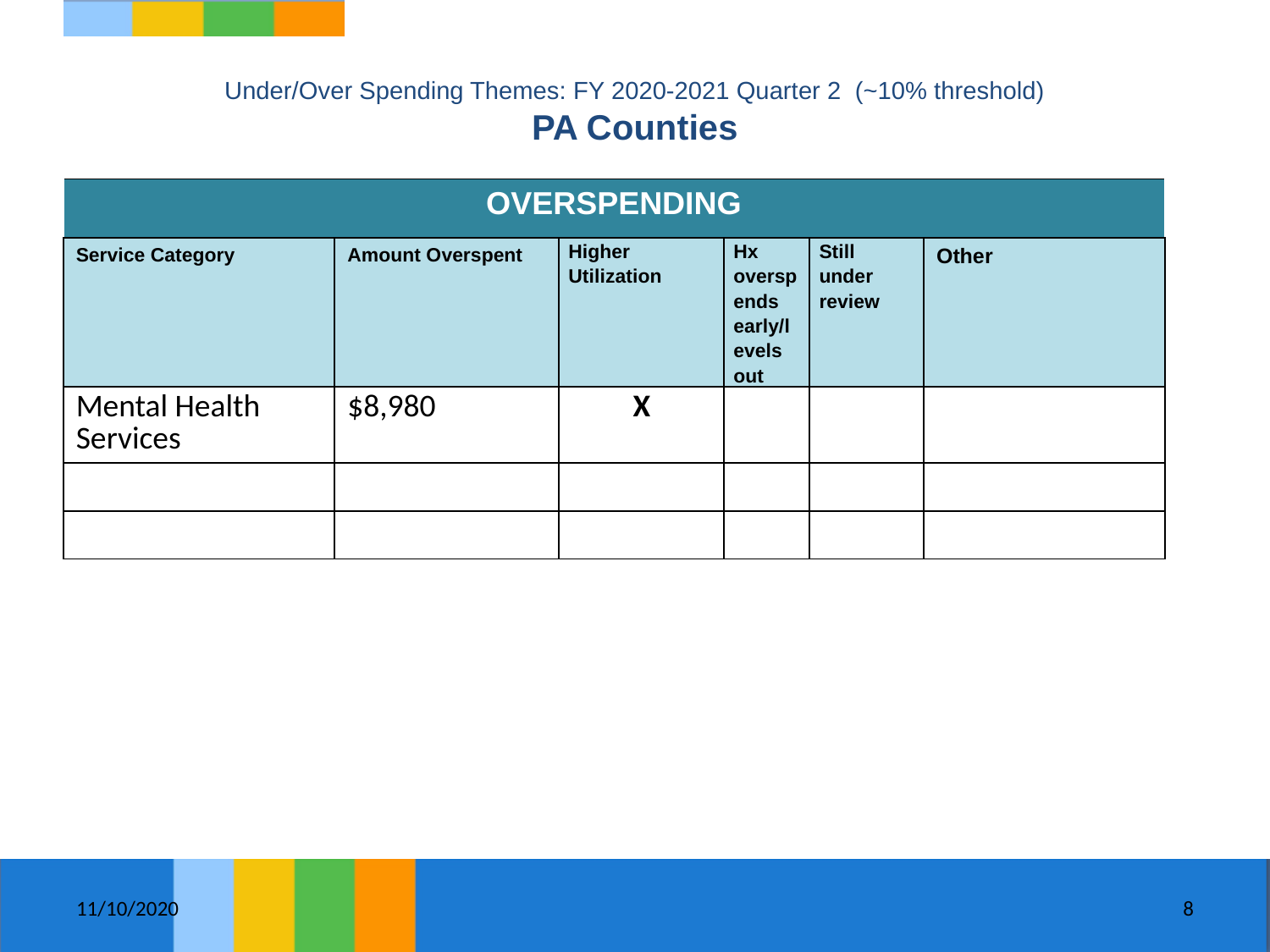

# Under/Over Spending Themes: FY 2020-2021 Quarter 2  (~10% threshold) PA Counties
| OVERSPENDING |  |  |  |  |  |
| --- | --- | --- | --- | --- | --- |
| Service Category | Amount Overspent | Higher Utilization | Hx overspends early/levels out | Still under review | Other |
| Mental Health Services | $8,980 | X |  |  |  |
|  |  |  |  |  |  |
|  |  |  |  |  |  |
11/10/2020
8